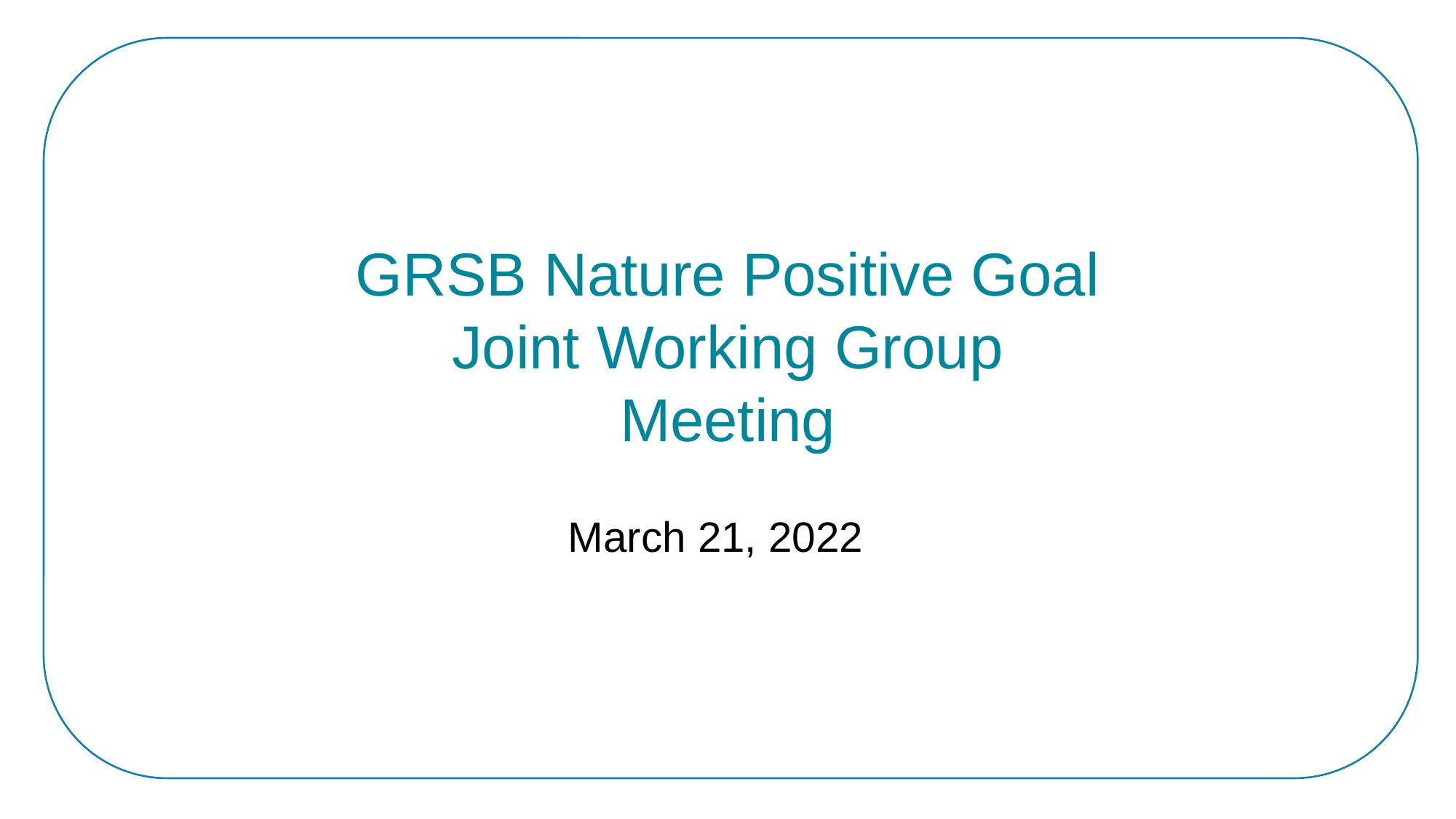

GRSB Nature Positive Goal
Joint Working Group Meeting

March 21, 2022